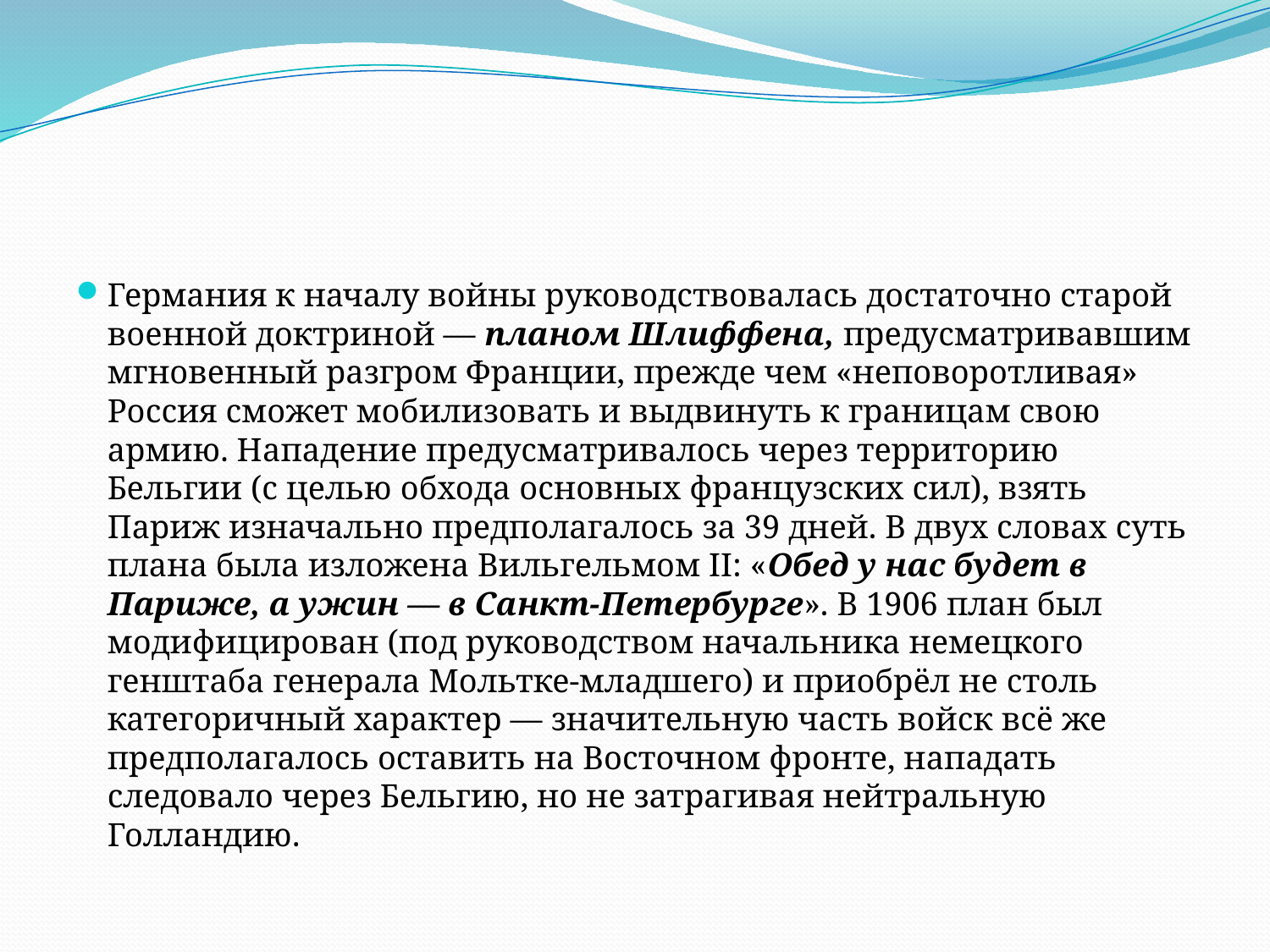

#
Германия к началу войны руководствовалась достаточно старой военной доктриной — планом Шлиффена, предусматривавшим мгновенный разгром Франции, прежде чем «неповоротливая» Россия сможет мобилизовать и выдвинуть к границам свою армию. Нападение предусматривалось через территорию Бельгии (с целью обхода основных французских сил), взять Париж изначально предполагалось за 39 дней. В двух словах суть плана была изложена Вильгельмом II: «Обед у нас будет в Париже, а ужин — в Санкт-Петербурге». В 1906 план был модифицирован (под руководством начальника немецкого генштаба генерала Мольтке-младшего) и приобрёл не столь категоричный характер — значительную часть войск всё же предполагалось оставить на Восточном фронте, нападать следовало через Бельгию, но не затрагивая нейтральную Голландию.